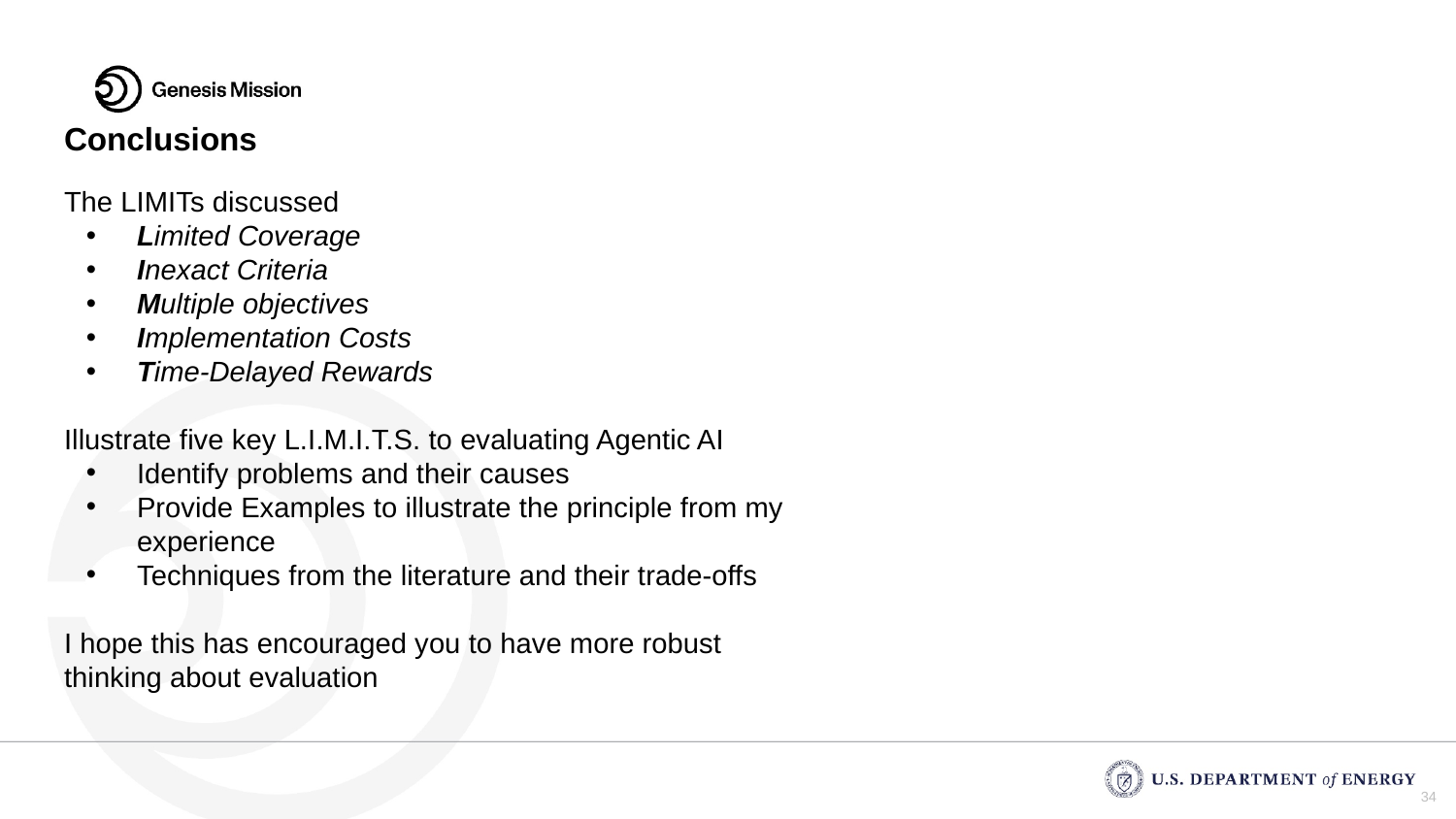

# Conclusions
The LIMITs discussed
Limited Coverage
Inexact Criteria
Multiple objectives
Implementation Costs
Time-Delayed Rewards

Illustrate five key L.I.M.I.T.S. to evaluating Agentic AI
Identify problems and their causes
Provide Examples to illustrate the principle from my experience
Techniques from the literature and their trade-offs

I hope this has encouraged you to have more robust thinking about evaluation

34